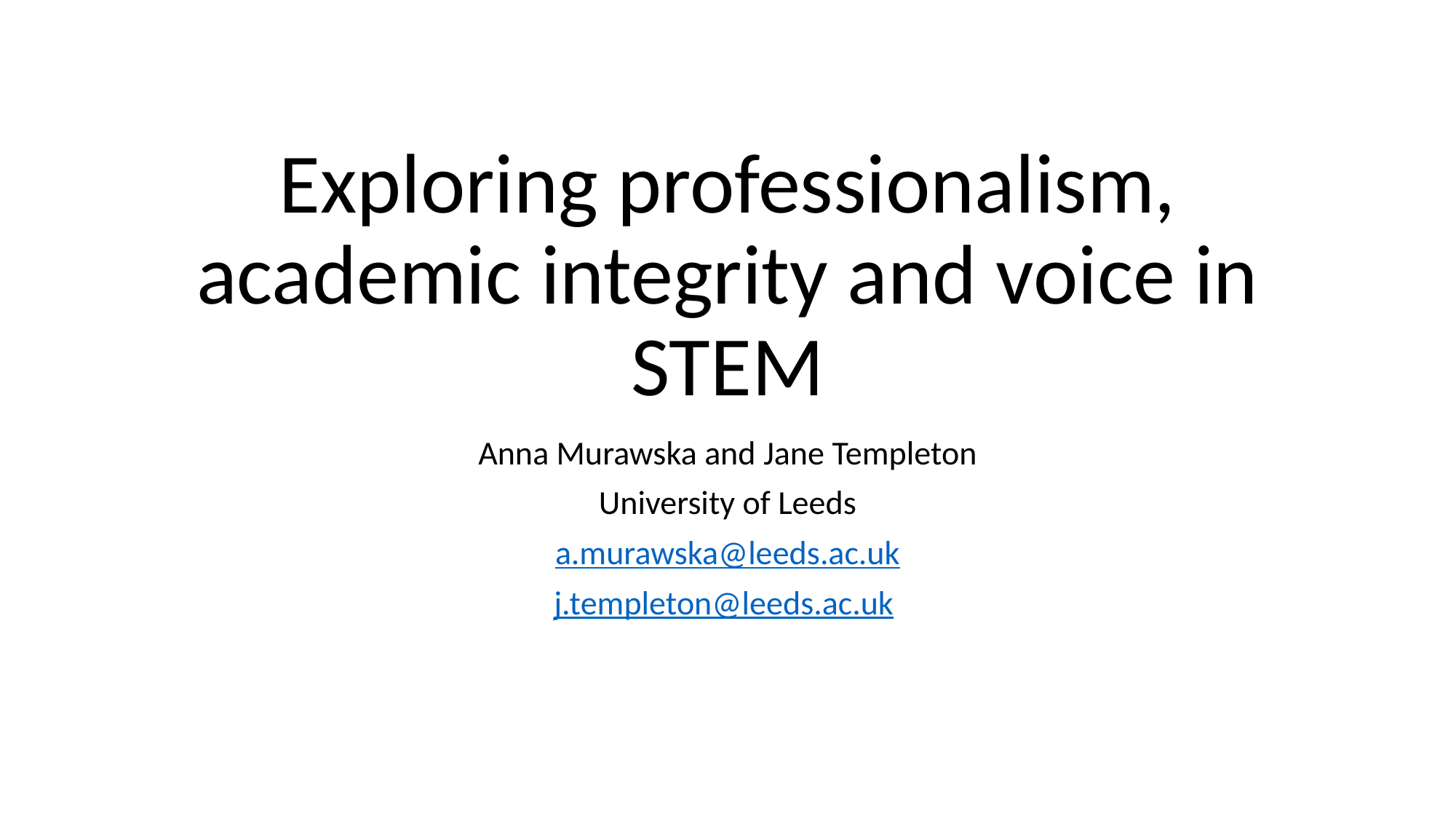

# Exploring professionalism, academic integrity and voice in STEM
Anna Murawska and Jane Templeton
University of Leeds
a.murawska@leeds.ac.uk
j.templeton@leeds.ac.uk